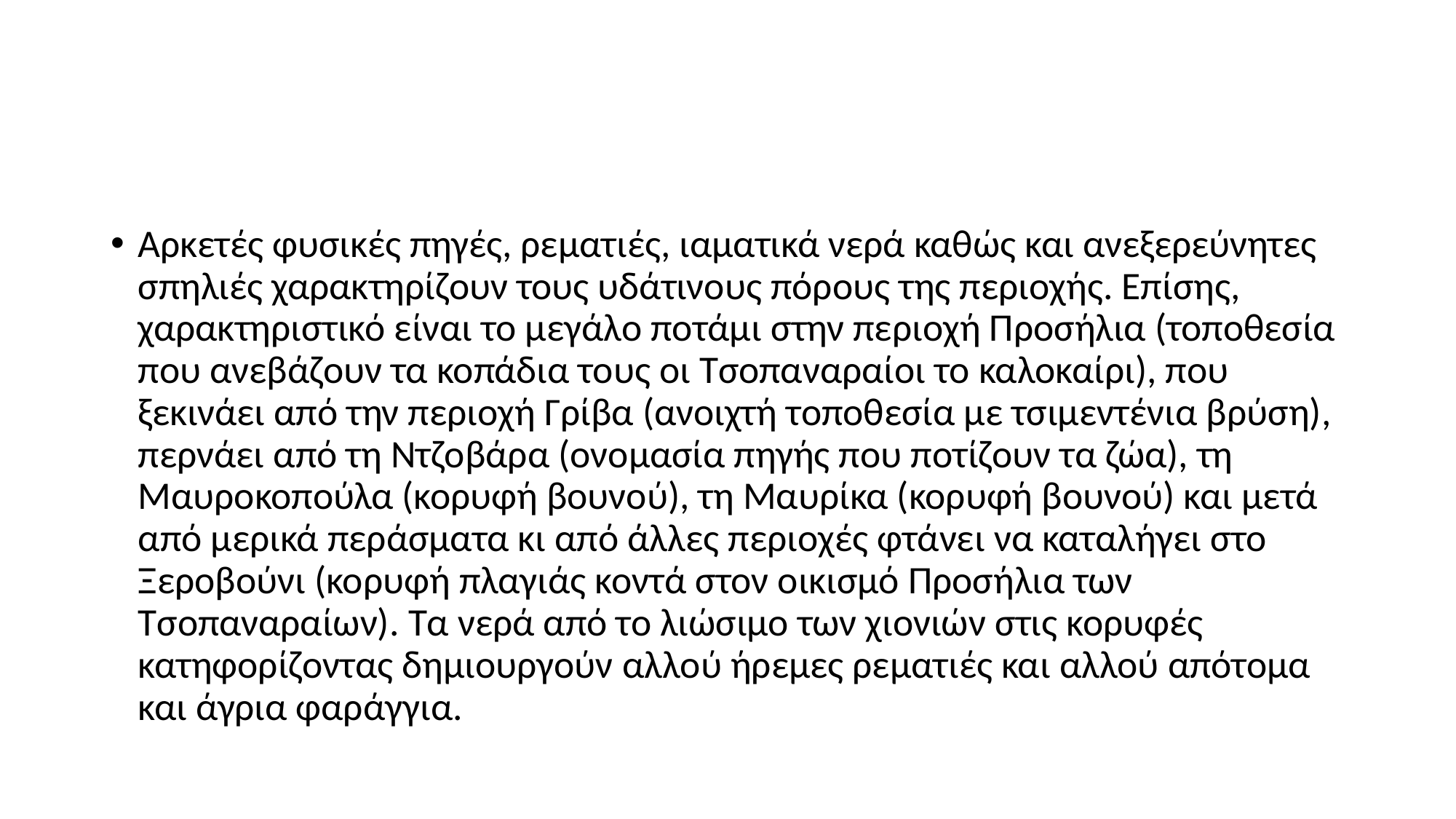

#
Αρκετές φυσικές πηγές, ρεματιές, ιαματικά νερά καθώς και ανεξερεύνητες σπηλιές χαρακτηρίζουν τους υδάτινους πόρους της περιοχής. Επίσης, χαρακτηριστικό είναι το μεγάλο ποτάμι στην περιοχή Προσήλια (τοποθεσία που ανεβάζουν τα κοπάδια τους οι Τσοπαναραίοι το καλοκαίρι), που ξεκινάει από την περιοχή Γρίβα (ανοιχτή τοποθεσία με τσιμεντένια βρύση), περνάει από τη Ντζοβάρα (ονομασία πηγής που ποτίζουν τα ζώα), τη Μαυροκοπούλα (κορυφή βουνού), τη Μαυρίκα (κορυφή βουνού) και μετά από μερικά περάσματα κι από άλλες περιοχές φτάνει να καταλήγει στο Ξεροβούνι (κορυφή πλαγιάς κοντά στον οικισμό Προσήλια των Τσοπαναραίων). Τα νερά από το λιώσιμο των χιονιών στις κορυφές κατηφορίζοντας δημιουργούν αλλού ήρεμες ρεματιές και αλλού απότομα και άγρια φαράγγια.